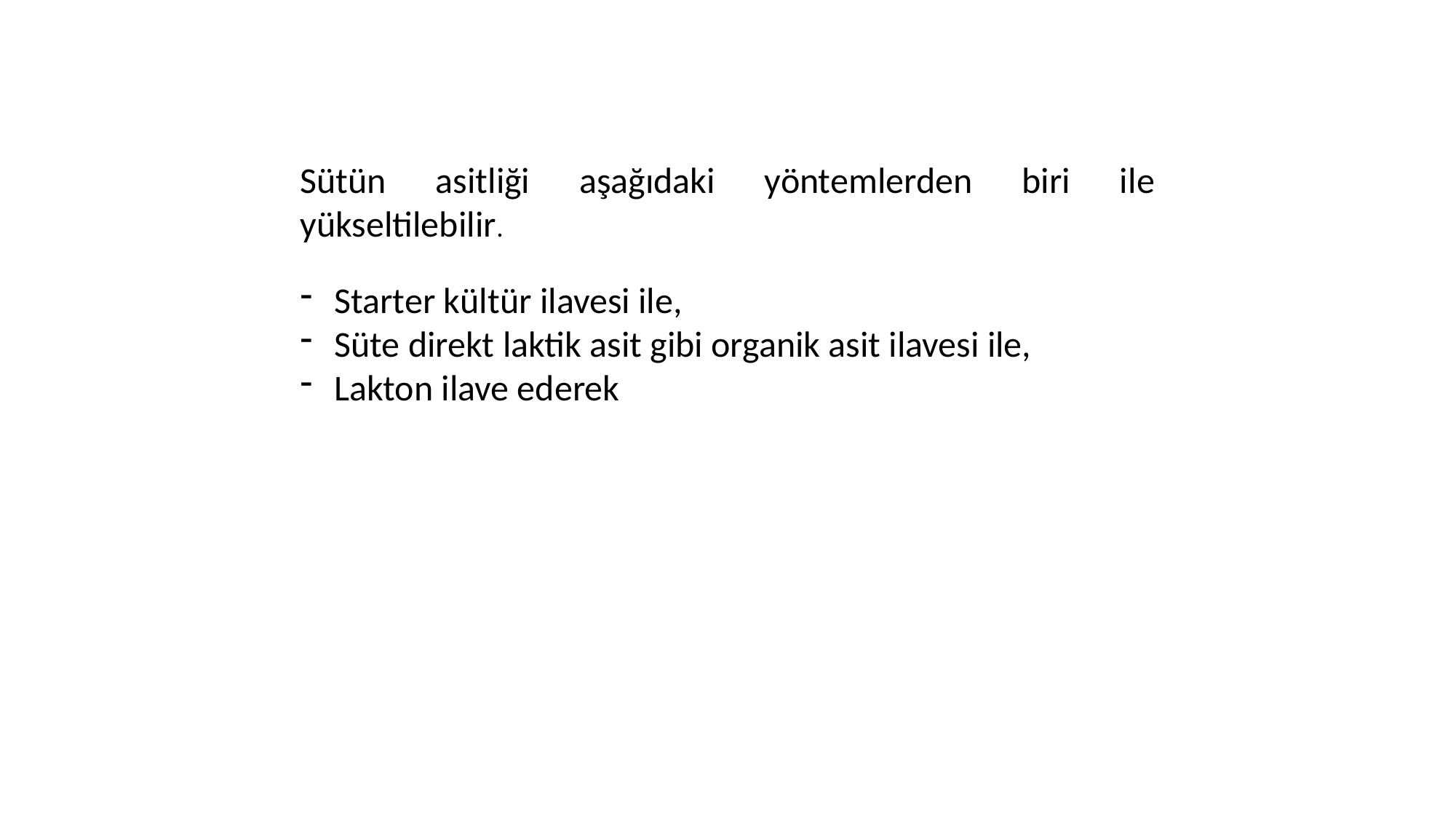

Sütün asitliği aşağıdaki yöntemlerden biri ile yükseltilebilir.

Starter kültür ilavesi ile,
Süte direkt laktik asit gibi organik asit ilavesi ile,
Lakton ilave ederek